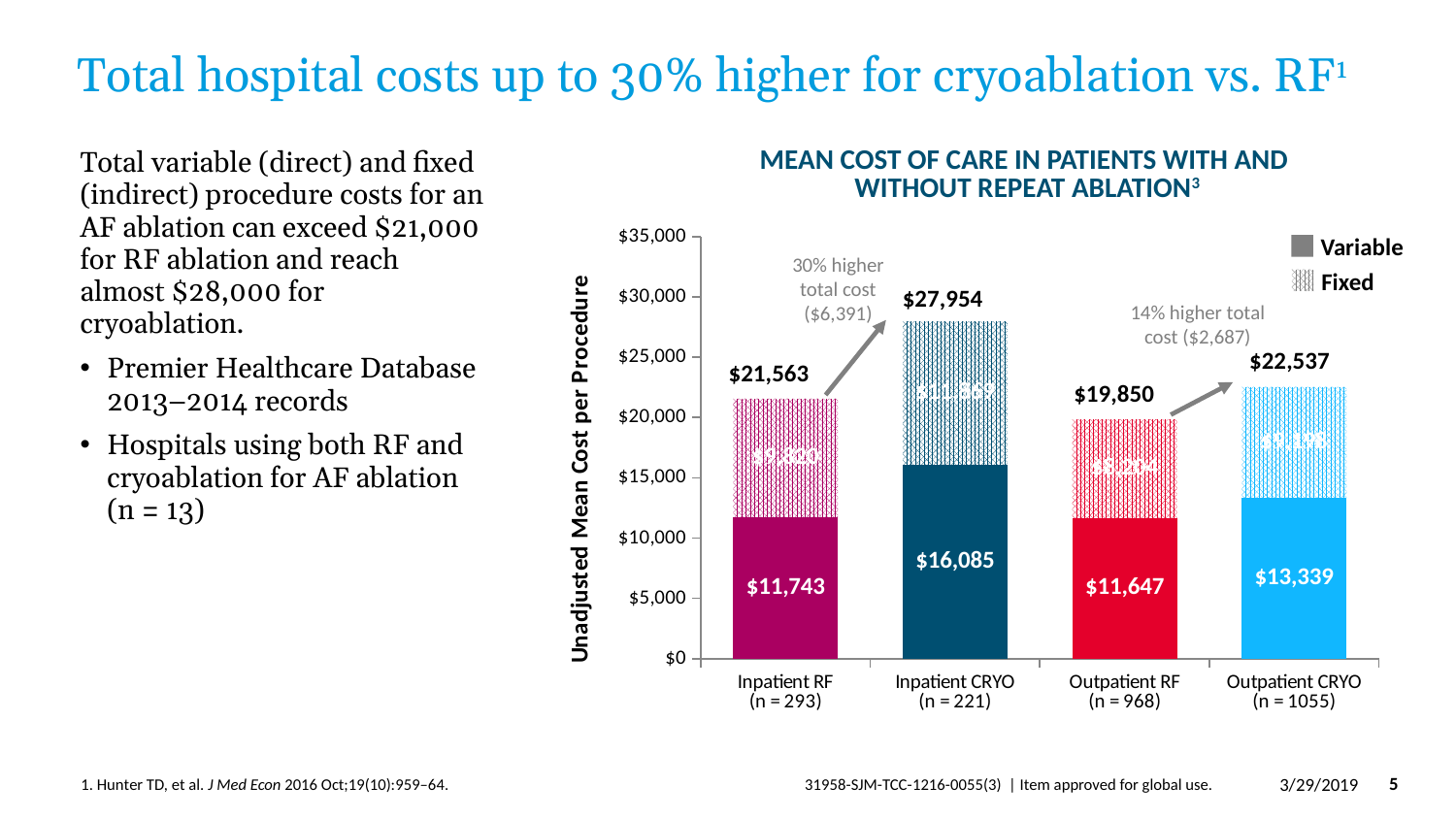

# Total hospital costs up to 30% higher for cryoablation vs. RF1
MEAN COST OF CARE IN PATIENTS WITH AND
WITHOUT REPEAT ABLATION3

### Chart

| Category | Series 1 | Series 2 |
|---|---|---|
| Inpatient RF
(n = 293) | 11743.0 | 9820.0 |
| Inpatient CRYO
(n = 221) | 16085.0 | 11869.0 |
| Outpatient RF
(n = 968) | 11647.0 | 8204.0 |
| Outpatient CRYO
(n = 1055) | 13339.0 | 9198.0 |
Variable

Fixed

30% higher total cost ($6,391)
$27,954
14% higher total cost ($2,687)
$22,537
$21,563
$19,850
Total variable (direct) and fixed (indirect) procedure costs for an AF ablation can exceed $21,000 for RF ablation and reach almost $28,000 for cryoablation.
Premier Healthcare Database 2013–2014 records
Hospitals using both RF and cryoablation for AF ablation
(n = 13)
1. Hunter TD, et al. J Med Econ 2016 Oct;19(10):959–64.
3/29/2019
5